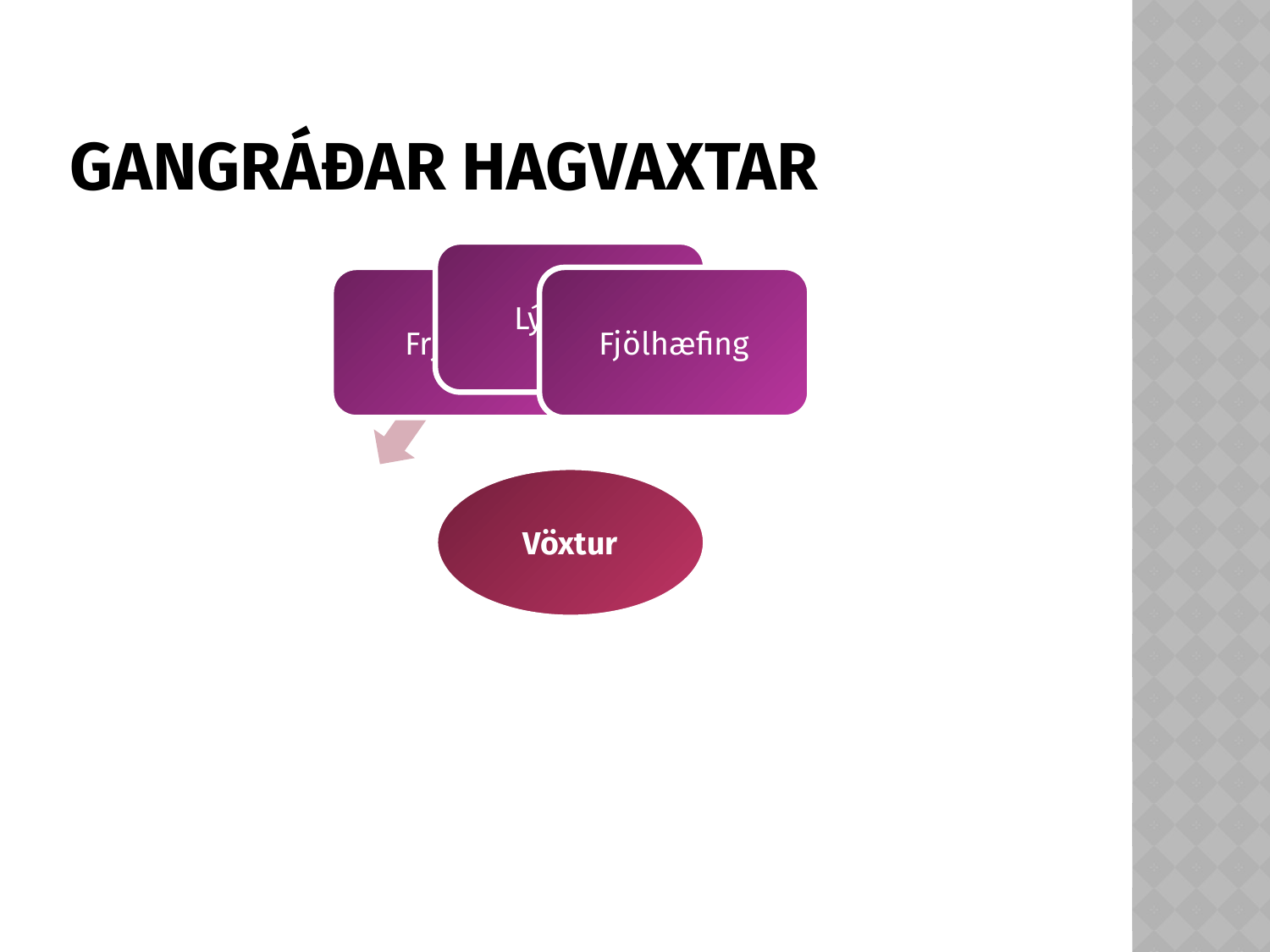

# Gangráðar hagvaxtar
Vöxtur
Frjósemi
Lýðræði
Fjölhæfing